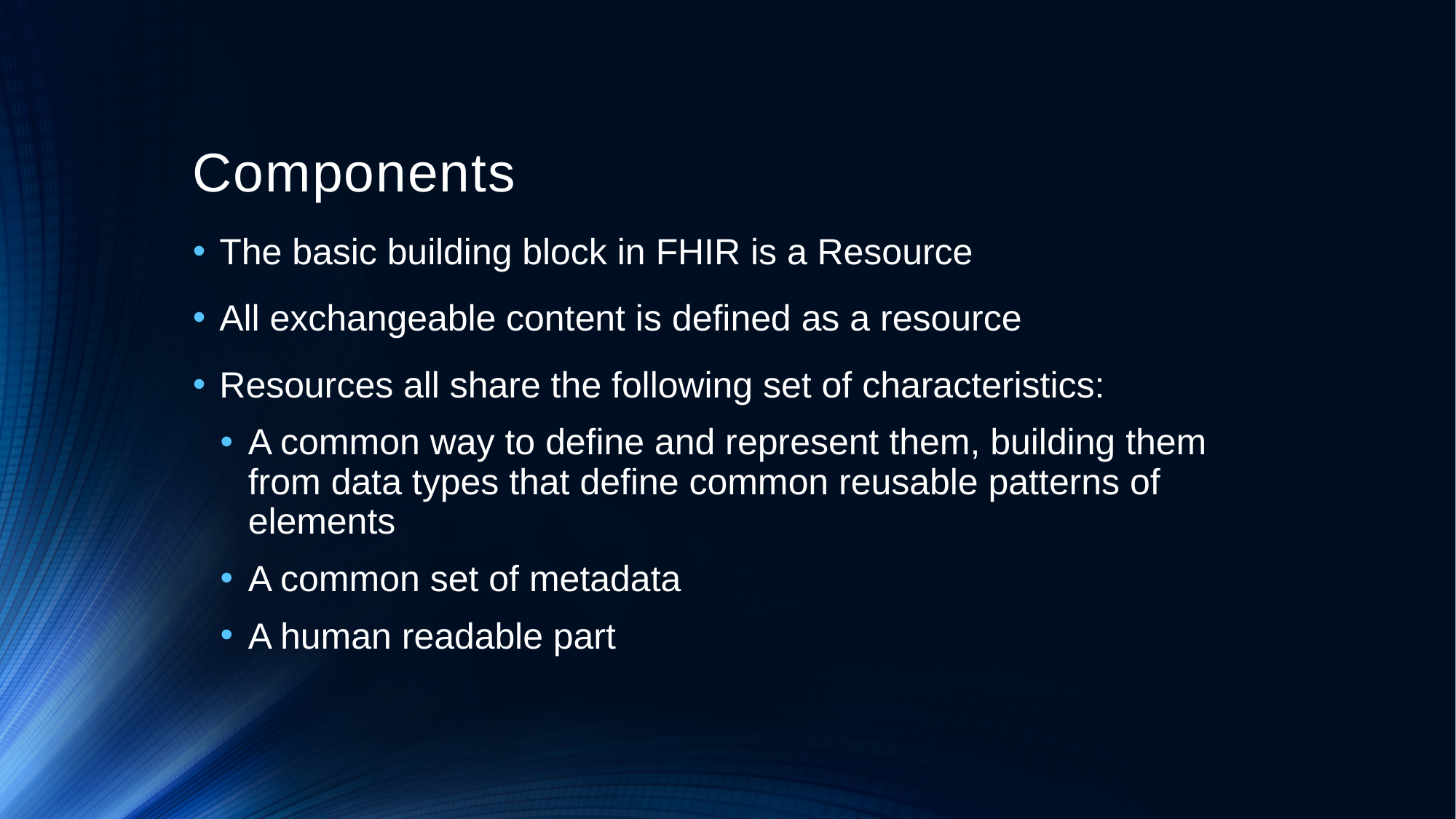

# Components
The basic building block in FHIR is a Resource
All exchangeable content is defined as a resource
Resources all share the following set of characteristics:
A common way to define and represent them, building them from data types that define common reusable patterns of elements
A common set of metadata
A human readable part